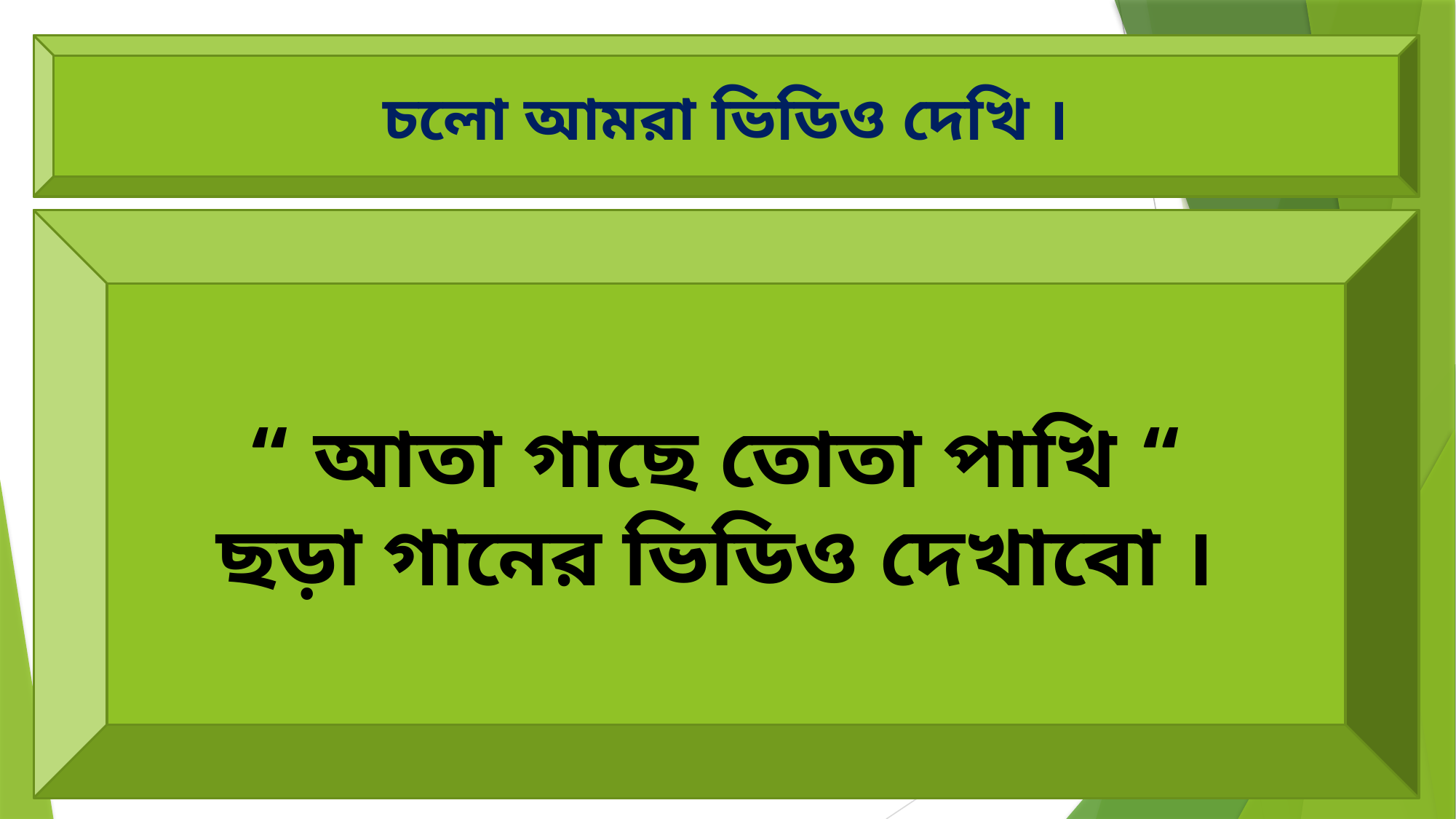

চলো আমরা ভিডিও দেখি ।
 “ আতা গাছে তোতা পাখি “
ছড়া গানের ভিডিও দেখাবো ।